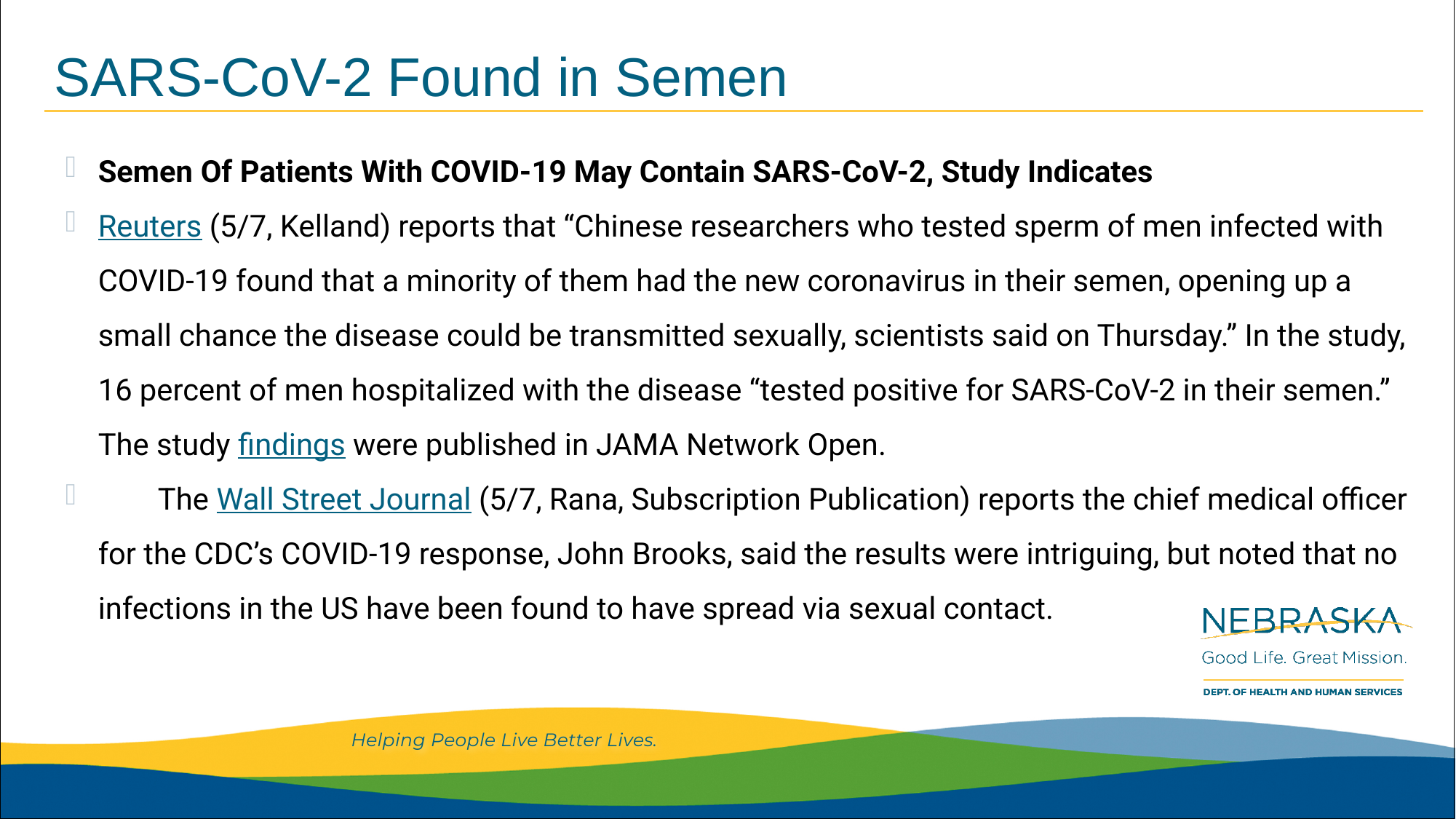

# SARS-CoV-2 Found in Semen
Semen Of Patients With COVID-19 May Contain SARS-CoV-2, Study Indicates
Reuters (5/7, Kelland) reports that “Chinese researchers who tested sperm of men infected with COVID-19 found that a minority of them had the new coronavirus in their semen, opening up a small chance the disease could be transmitted sexually, scientists said on Thursday.” In the study, 16 percent of men hospitalized with the disease “tested positive for SARS-CoV-2 in their semen.” The study findings were published in JAMA Network Open.
        The Wall Street Journal (5/7, Rana, Subscription Publication) reports the chief medical officer for the CDC’s COVID-19 response, John Brooks, said the results were intriguing, but noted that no infections in the US have been found to have spread via sexual contact.